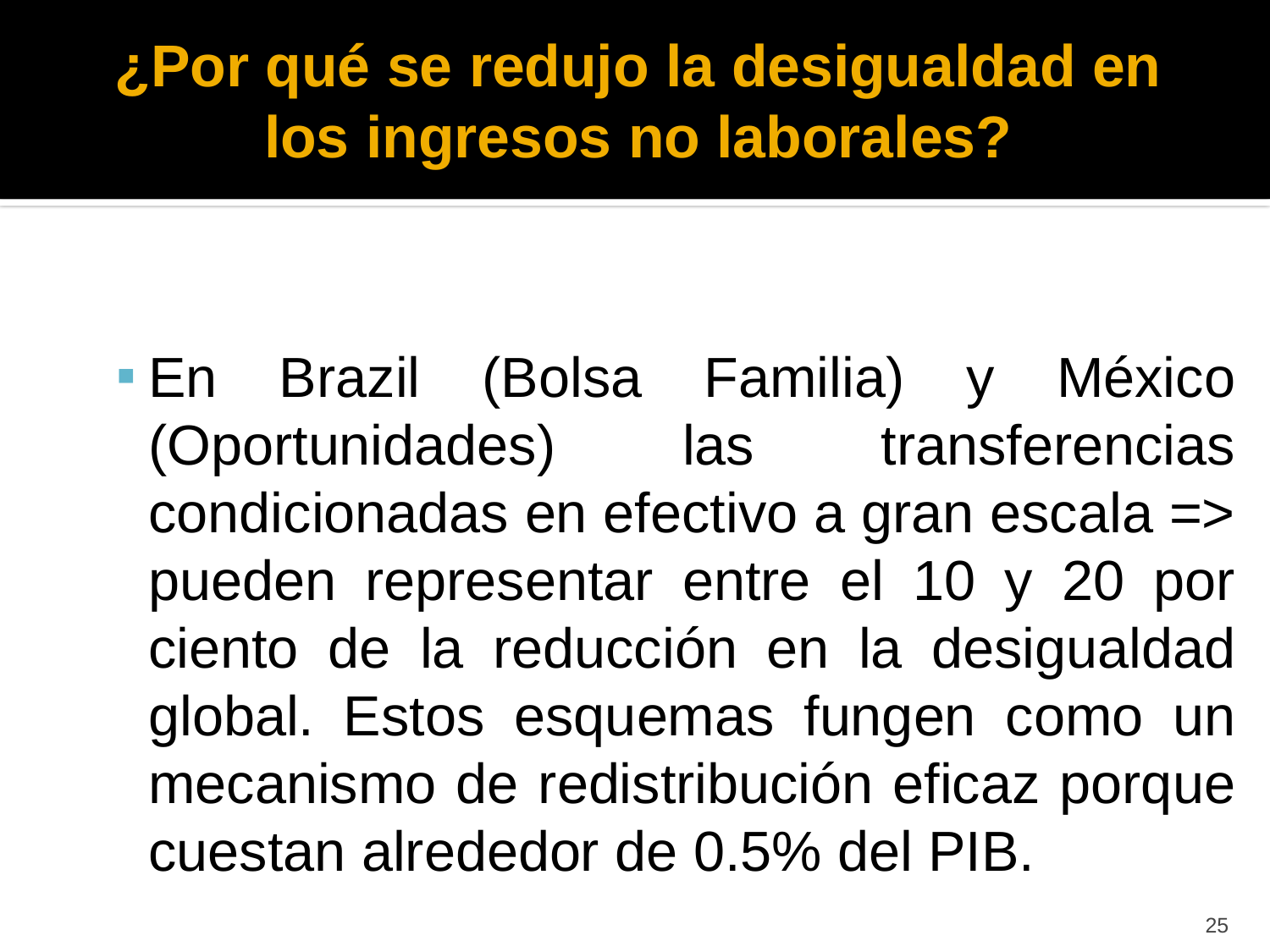

# ¿Por qué se redujo la desigualdad en los ingresos no laborales?

En Brazil (Bolsa Familia) y México (Oportunidades) las transferencias condicionadas en efectivo a gran escala => pueden representar entre el 10 y 20 por ciento de la reducción en la desigualdad global. Estos esquemas fungen como un mecanismo de redistribución eficaz porque cuestan alrededor de 0.5% del PIB.

25